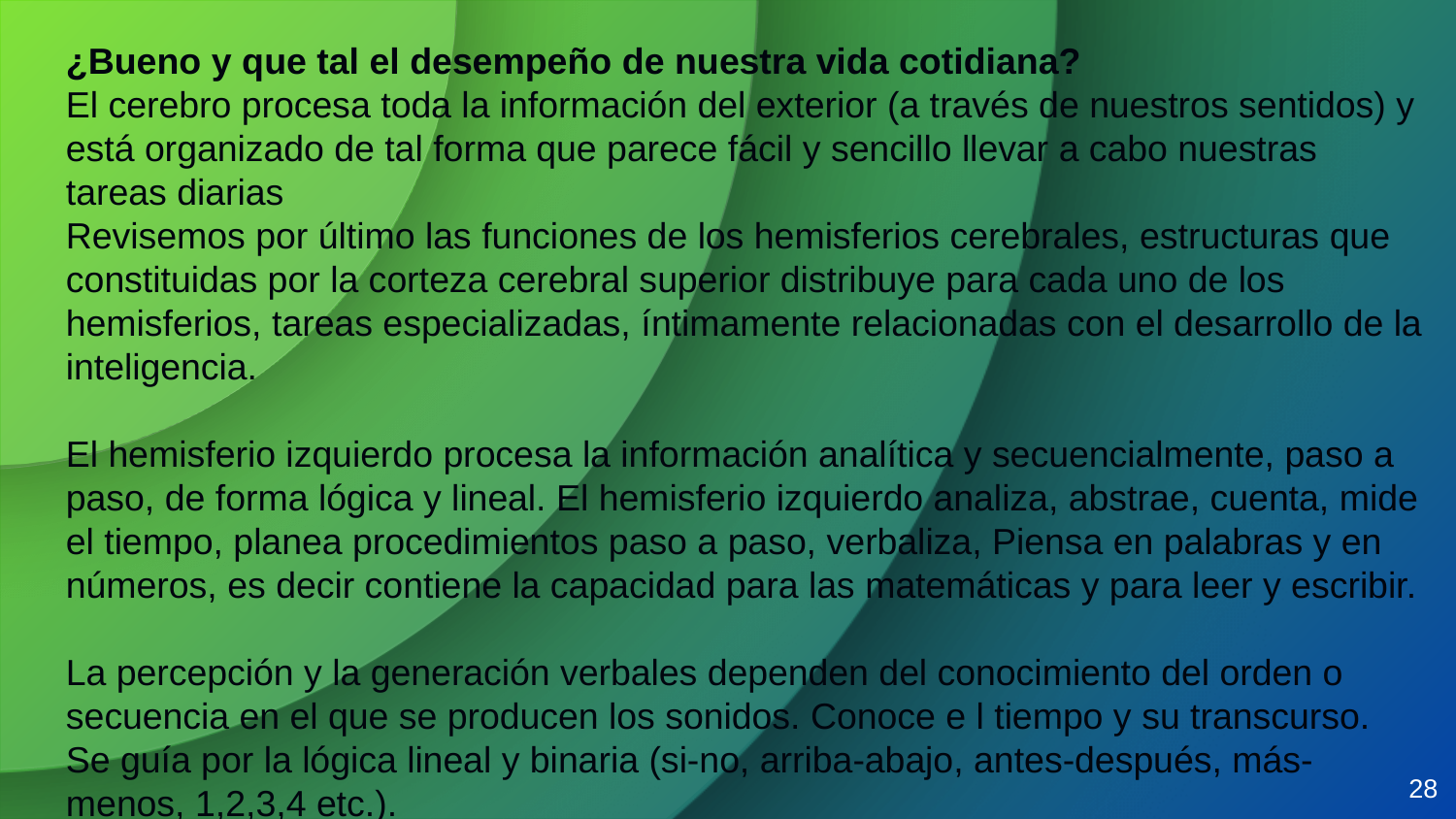

¿Bueno y que tal el desempeño de nuestra vida cotidiana?
El cerebro procesa toda la información del exterior (a través de nuestros sentidos) y está organizado de tal forma que parece fácil y sencillo llevar a cabo nuestras tareas diarias
Revisemos por último las funciones de los hemisferios cerebrales, estructuras que constituidas por la corteza cerebral superior distribuye para cada uno de los hemisferios, tareas especializadas, íntimamente relacionadas con el desarrollo de la inteligencia.

El hemisferio izquierdo procesa la información analítica y secuencialmente, paso a paso, de forma lógica y lineal. El hemisferio izquierdo analiza, abstrae, cuenta, mide el tiempo, planea procedimientos paso a paso, verbaliza, Piensa en palabras y en números, es decir contiene la capacidad para las matemáticas y para leer y escribir.
La percepción y la generación verbales dependen del conocimiento del orden o secuencia en el que se producen los sonidos. Conoce e l tiempo y su transcurso. Se guía por la lógica lineal y binaria (si-no, arriba-abajo, antes-después, más-menos, 1,2,3,4 etc.).
28